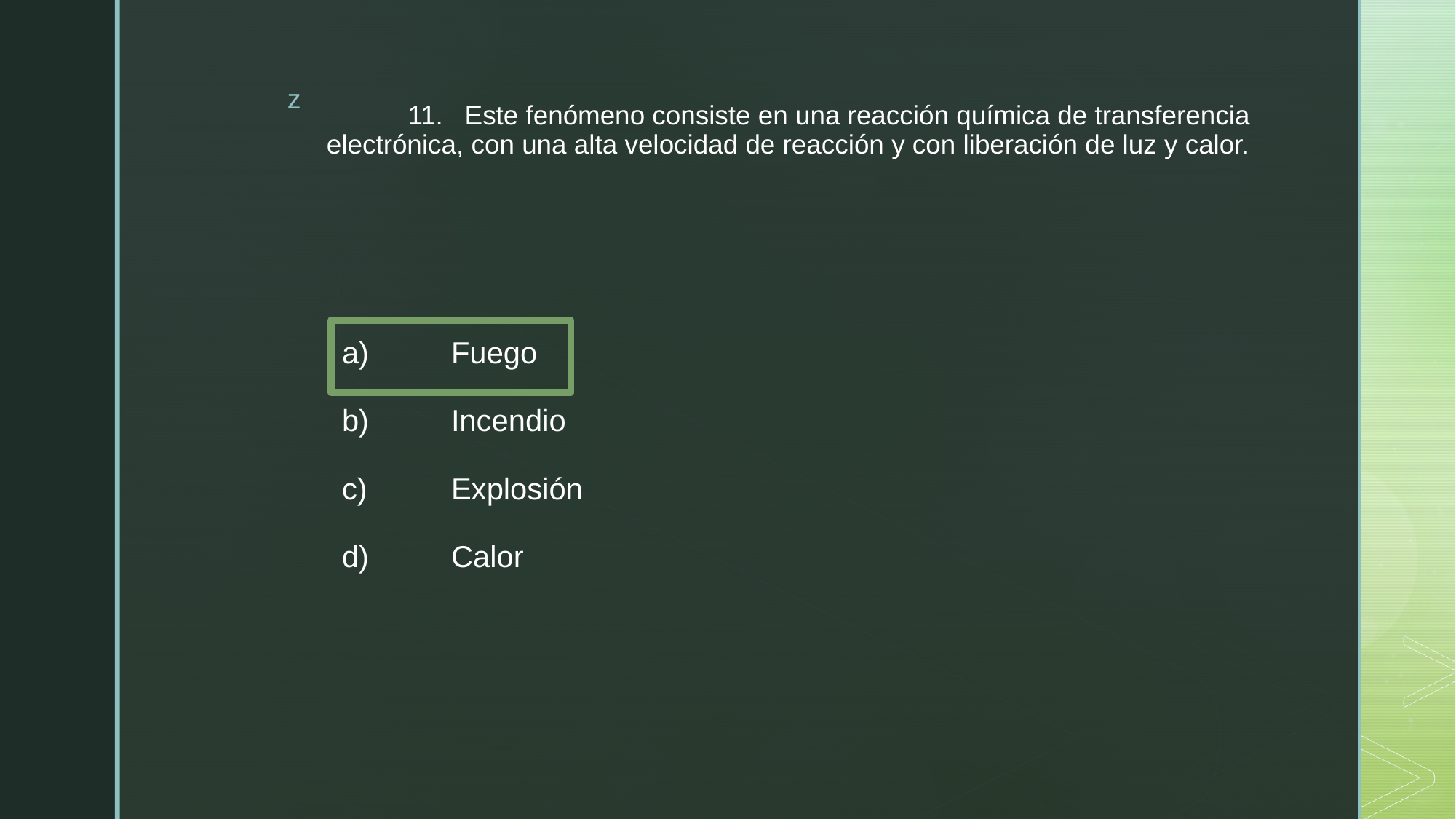

# 11.	Este fenómeno consiste en una reacción química de transferencia electrónica, con una alta velocidad de reacción y con liberación de luz y calor.
a)	Fuego
b)	Incendio
c)	Explosión
d)	Calor